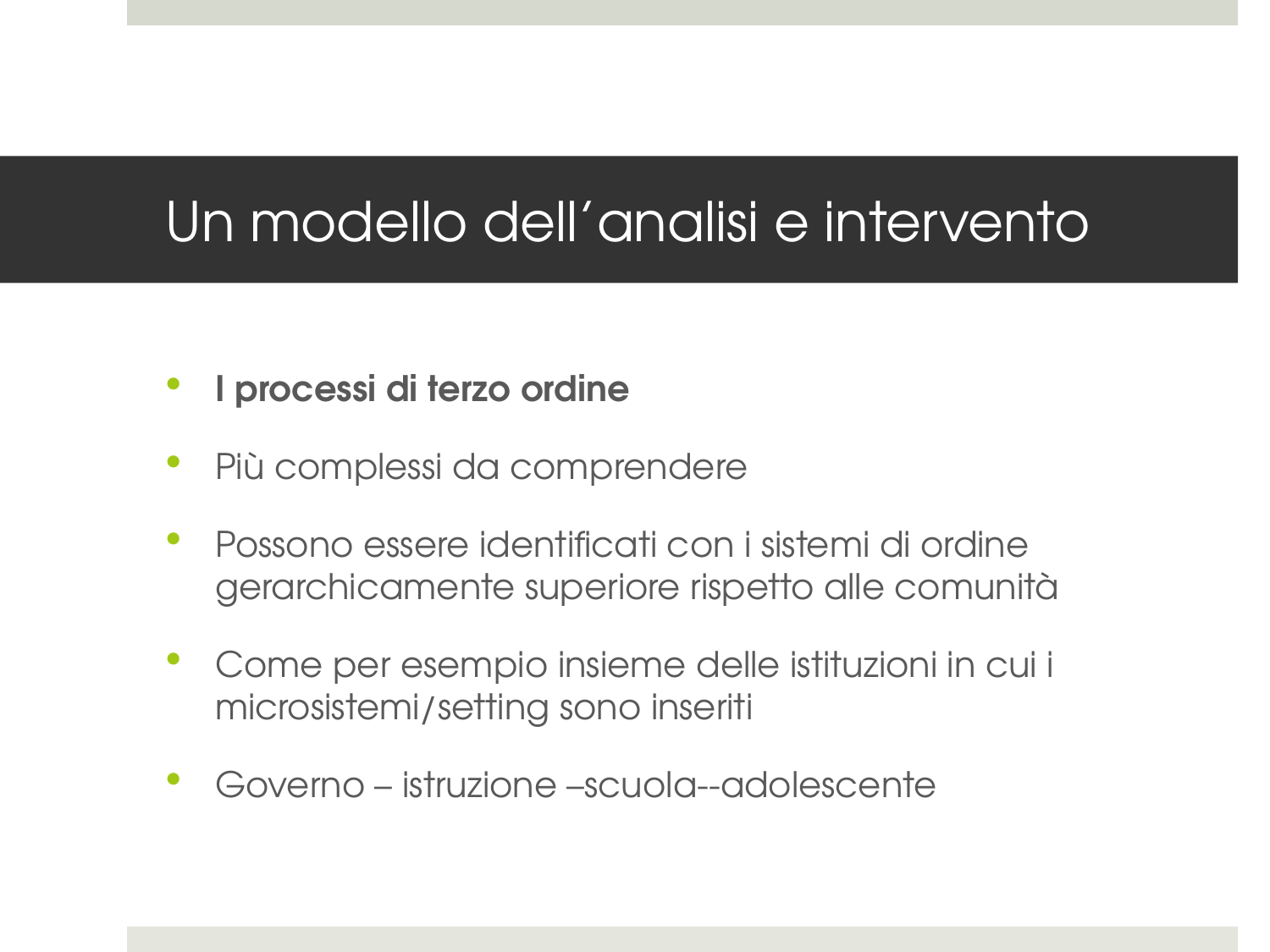

# Un modello dell’analisi e intervento
I processi di terzo ordine
Più complessi da comprendere
Possono essere identificati con i sistemi di ordine gerarchicamente superiore rispetto alle comunità
Come per esempio insieme delle istituzioni in cui i microsistemi/setting sono inseriti
Governo – istruzione –scuola--adolescente